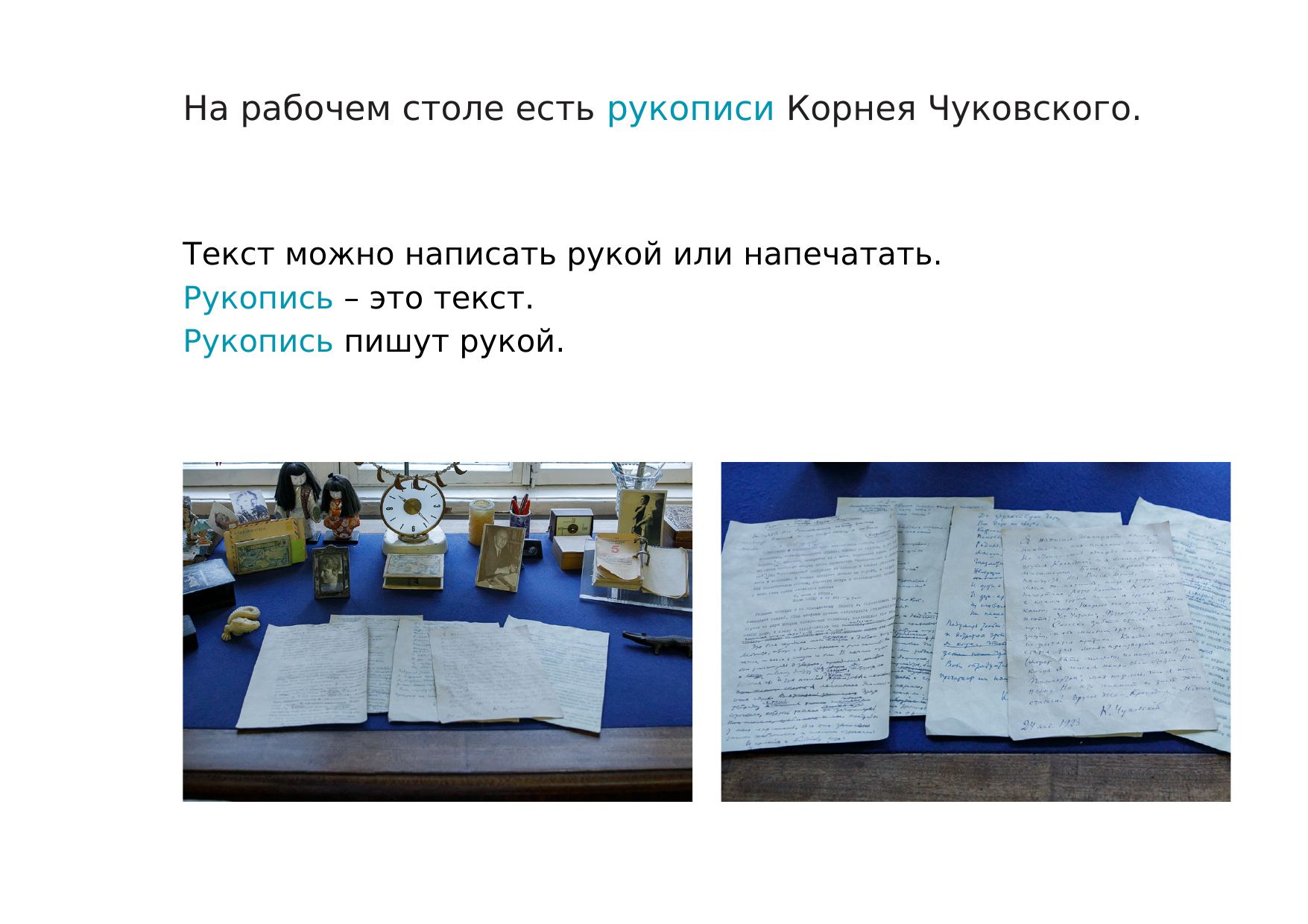

На рабочем столе есть рукописи Корнея Чуковского.
Текст можно написать рукой или напечатать.
Рукопись – это текст.
Рукопись пишут рукой.